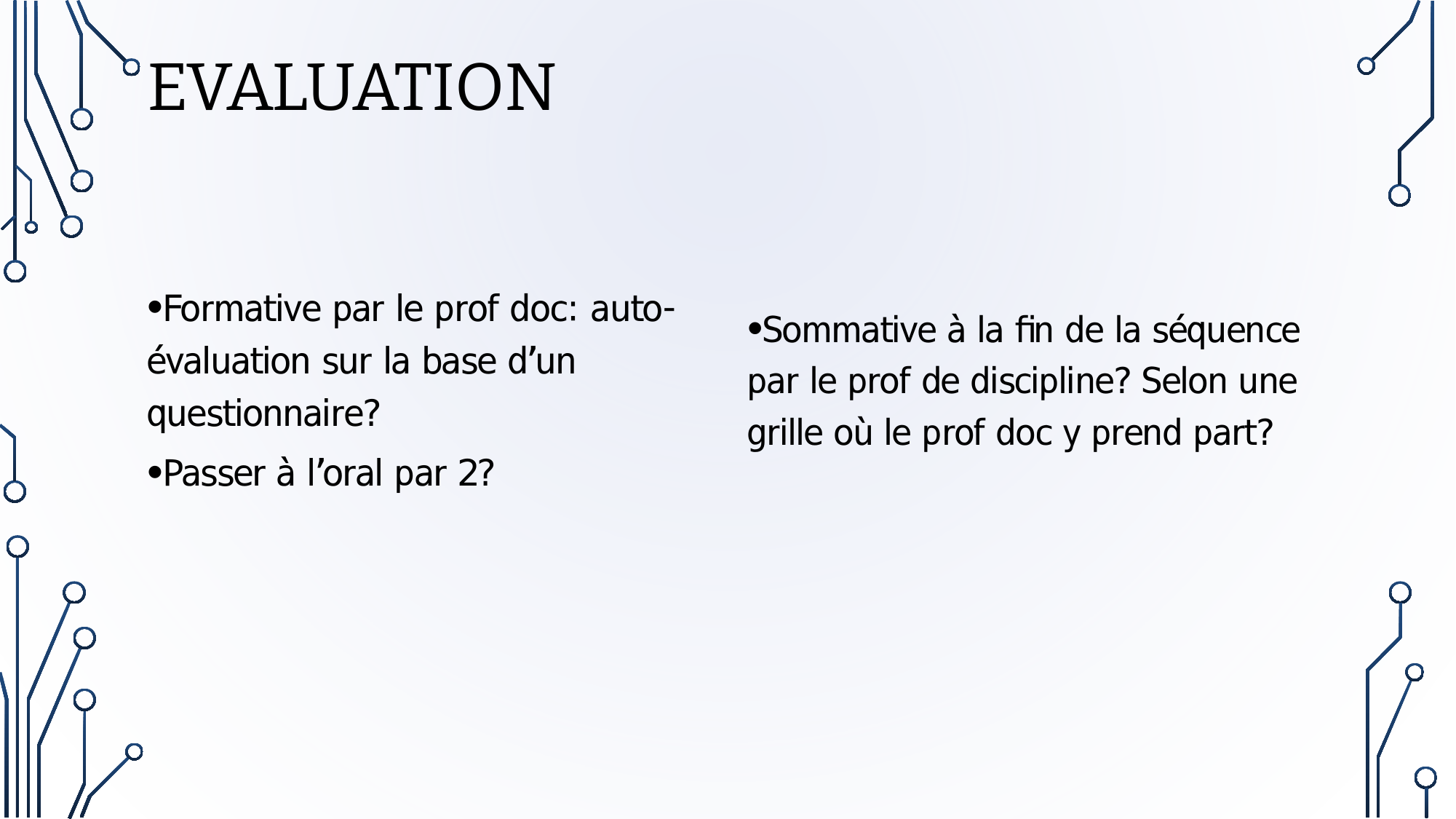

# Evaluation
Sommative à la fin de la séquence par le prof de discipline? Selon une grille où le prof doc y prend part?
Formative par le prof doc: auto-évaluation sur la base d’un questionnaire?
Passer à l’oral par 2?